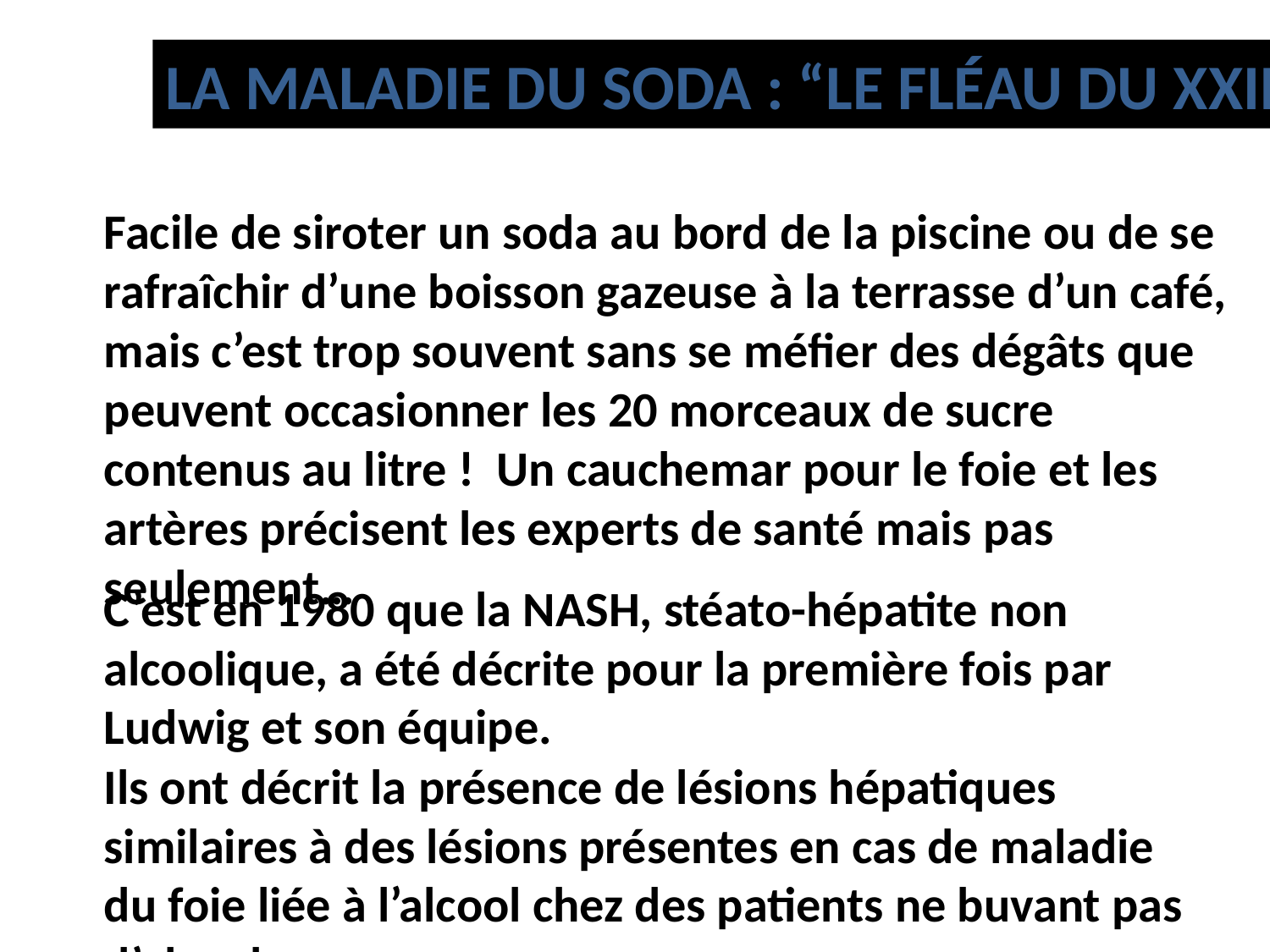

LA MALADIE DU SODA : “LE FLÉAU DU XXIE SIÈCLE”
Facile de siroter un soda au bord de la piscine ou de se rafraîchir d’une boisson gazeuse à la terrasse d’un café, mais c’est trop souvent sans se méfier des dégâts que peuvent occasionner les 20 morceaux de sucre contenus au litre !  Un cauchemar pour le foie et les artères précisent les experts de santé mais pas seulement…
C’est en 1980 que la NASH, stéato-hépatite non alcoolique, a été décrite pour la première fois par Ludwig et son équipe.
Ils ont décrit la présence de lésions hépatiques similaires à des lésions présentes en cas de maladie du foie liée à l’alcool chez des patients ne buvant pas d’alcool.